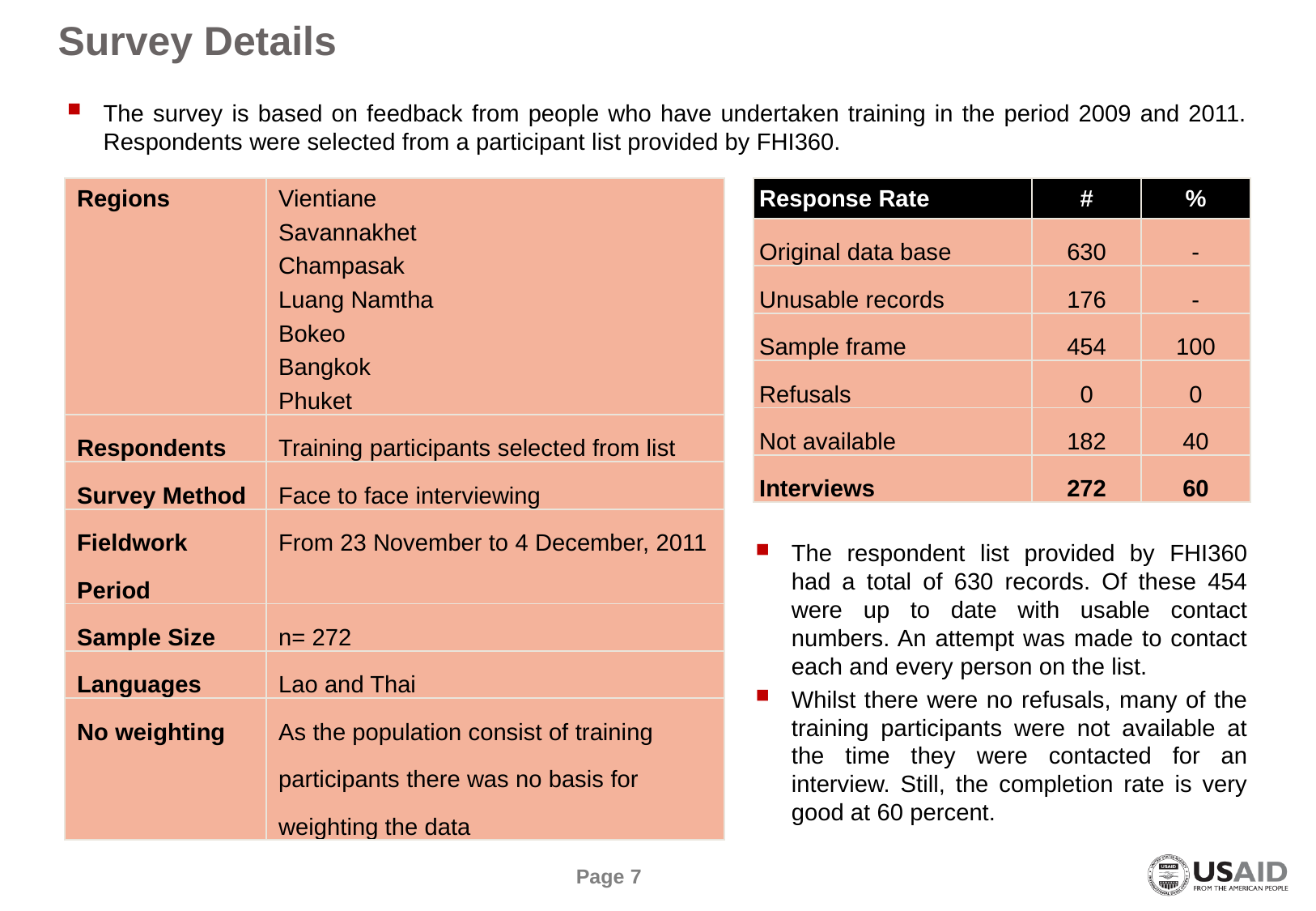

# Survey Details
The survey is based on feedback from people who have undertaken training in the period 2009 and 2011. Respondents were selected from a participant list provided by FHI360.
| Regions | Vientiane Savannakhet Champasak Luang Namtha Bokeo Bangkok Phuket |
| --- | --- |
| Respondents | Training participants selected from list |
| Survey Method | Face to face interviewing |
| Fieldwork Period | From 23 November to 4 December, 2011 |
| Sample Size | n= 272 |
| Languages | Lao and Thai |
| No weighting | As the population consist of training participants there was no basis for weighting the data |
| Response Rate | # | % |
| --- | --- | --- |
| Original data base | 630 | - |
| Unusable records | 176 | - |
| Sample frame | 454 | 100 |
| Refusals | 0 | 0 |
| Not available | 182 | 40 |
| Interviews | 272 | 60 |
The respondent list provided by FHI360 had a total of 630 records. Of these 454 were up to date with usable contact numbers. An attempt was made to contact each and every person on the list.
Whilst there were no refusals, many of the training participants were not available at the time they were contacted for an interview. Still, the completion rate is very good at 60 percent.